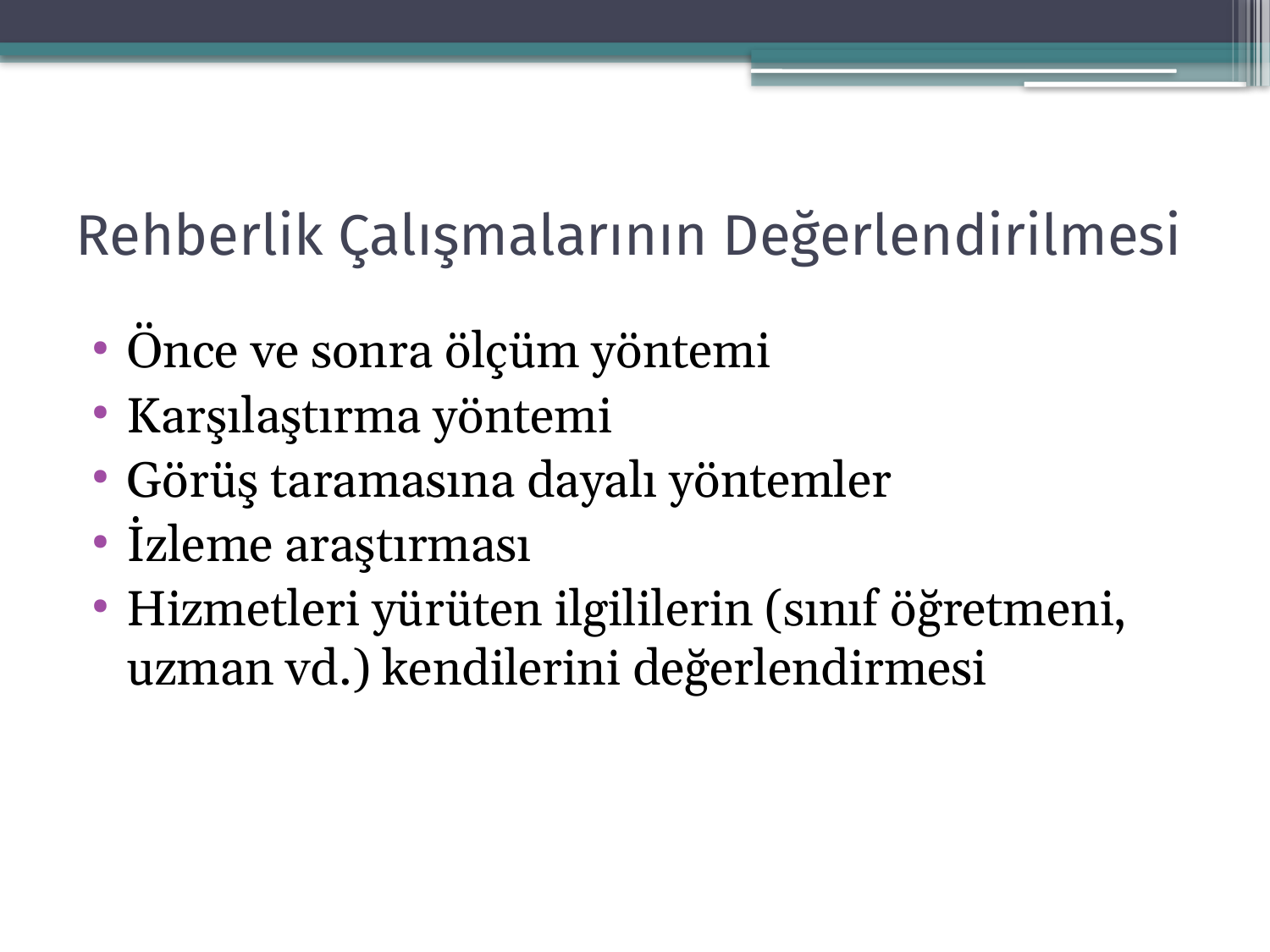

# Rehberlik Çalışmalarının Değerlendirilmesi
Önce ve sonra ölçüm yöntemi
Karşılaştırma yöntemi
Görüş taramasına dayalı yöntemler
İzleme araştırması
Hizmetleri yürüten ilgililerin (sınıf öğretmeni, uzman vd.) kendilerini değerlendirmesi